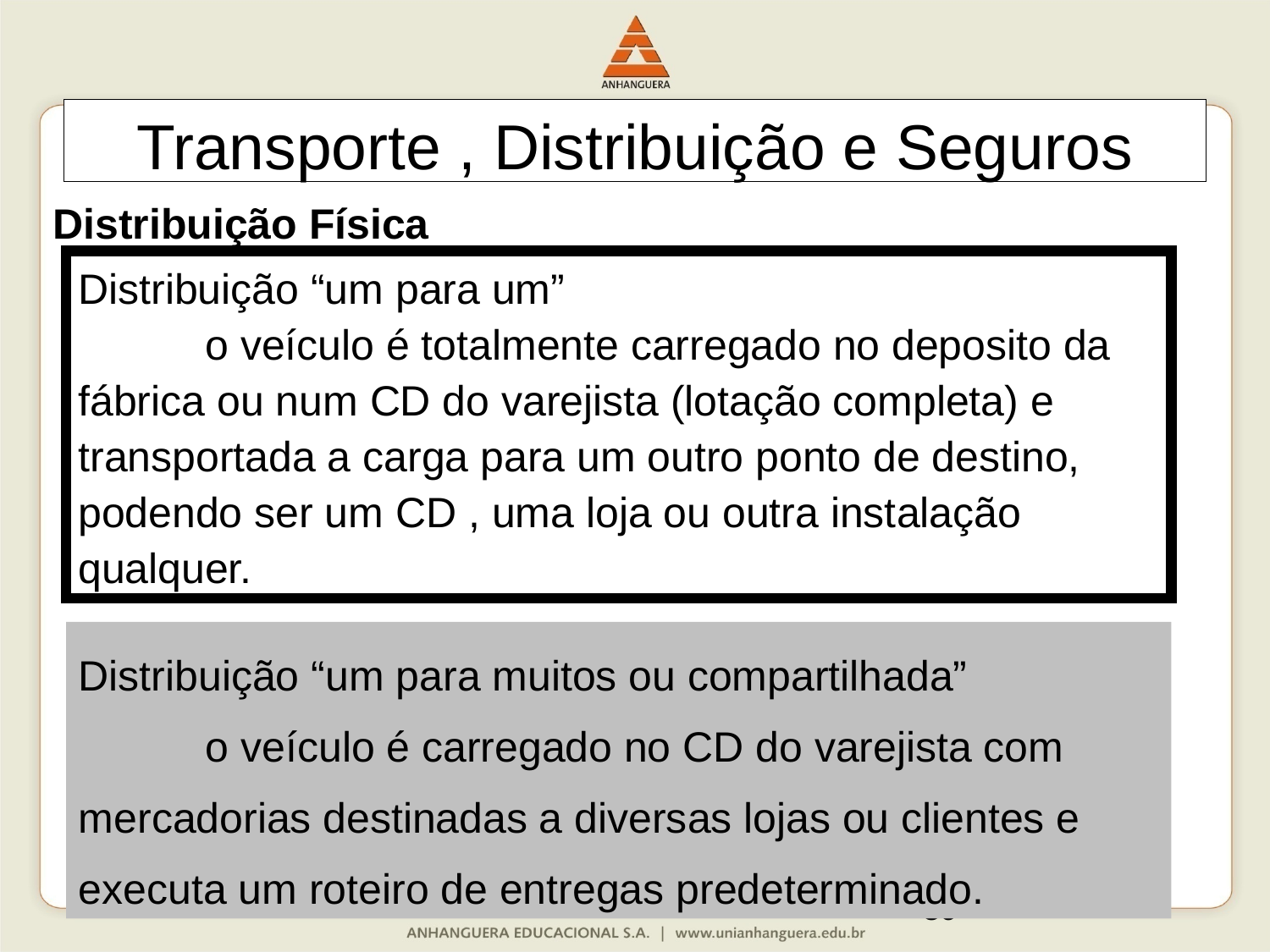

Transporte , Distribuição e Seguros
Distribuição Física
Distribuição “um para um”
	o veículo é totalmente carregado no deposito da fábrica ou num CD do varejista (lotação completa) e transportada a carga para um outro ponto de destino, podendo ser um CD , uma loja ou outra instalação qualquer.
Distribuição “um para muitos ou compartilhada”
	o veículo é carregado no CD do varejista com mercadorias destinadas a diversas lojas ou clientes e executa um roteiro de entregas predeterminado.
89